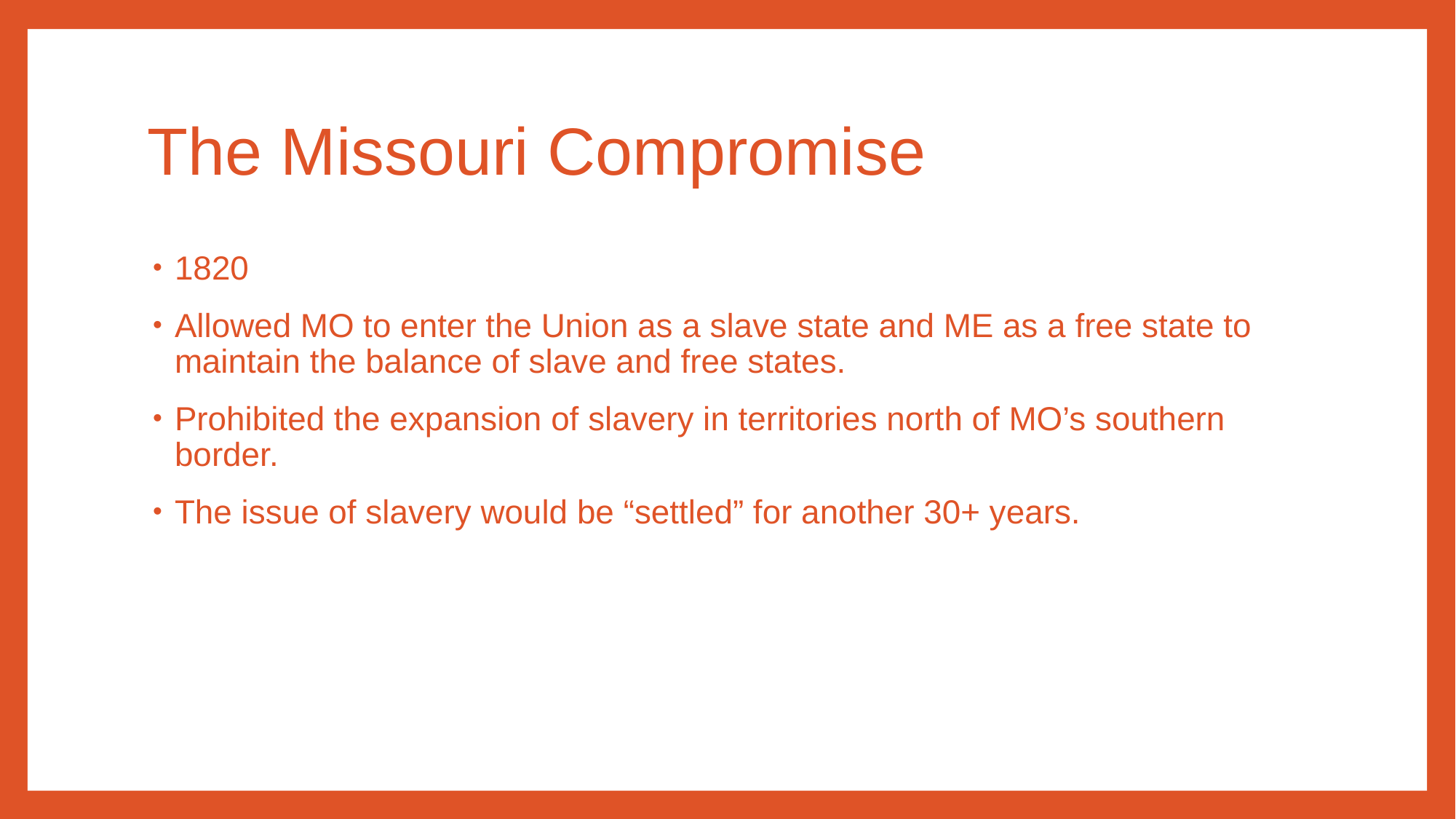

# The Missouri Compromise
1820
Allowed MO to enter the Union as a slave state and ME as a free state to maintain the balance of slave and free states.
Prohibited the expansion of slavery in territories north of MO’s southern border.
The issue of slavery would be “settled” for another 30+ years.